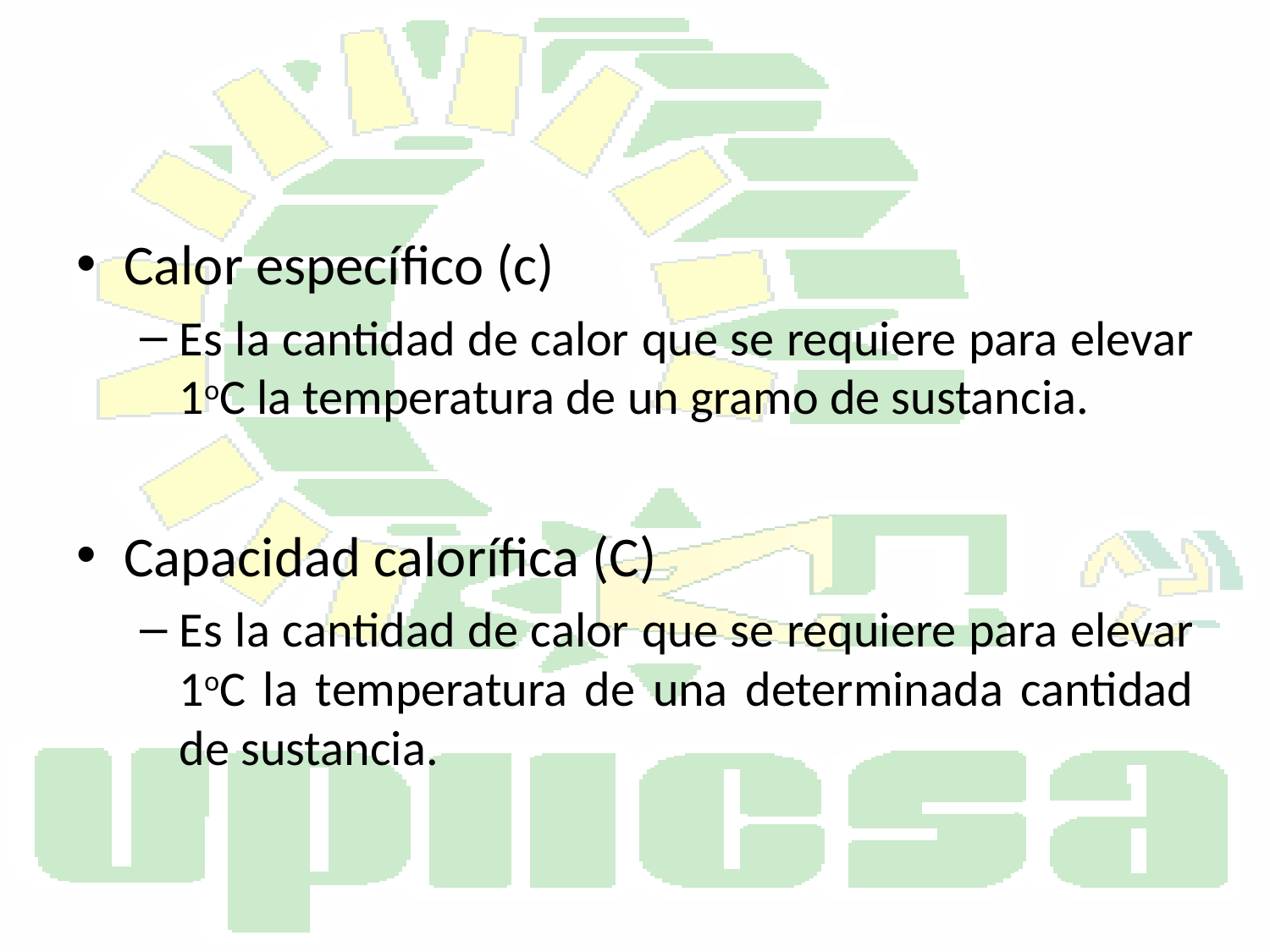

#
Calor específico (c)
Es la cantidad de calor que se requiere para elevar 1oC la temperatura de un gramo de sustancia.

Capacidad calorífica (C)
Es la cantidad de calor que se requiere para elevar 1oC la temperatura de una determinada cantidad de sustancia.